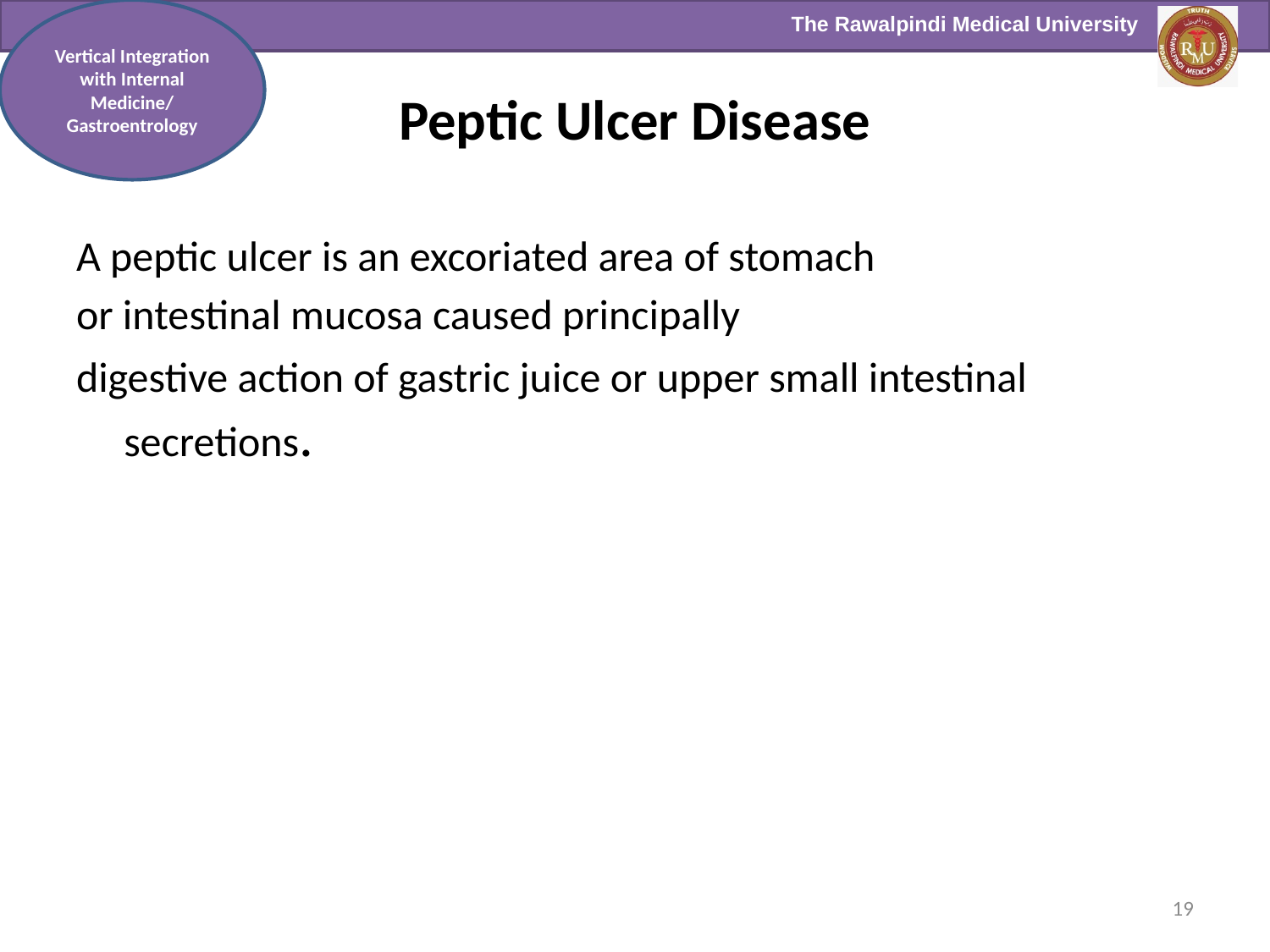

Vertical Integration with Internal Medicine/
Gastroentrology
# Peptic Ulcer Disease
A peptic ulcer is an excoriated area of stomach
or intestinal mucosa caused principally
digestive action of gastric juice or upper small intestinal secretions.
19